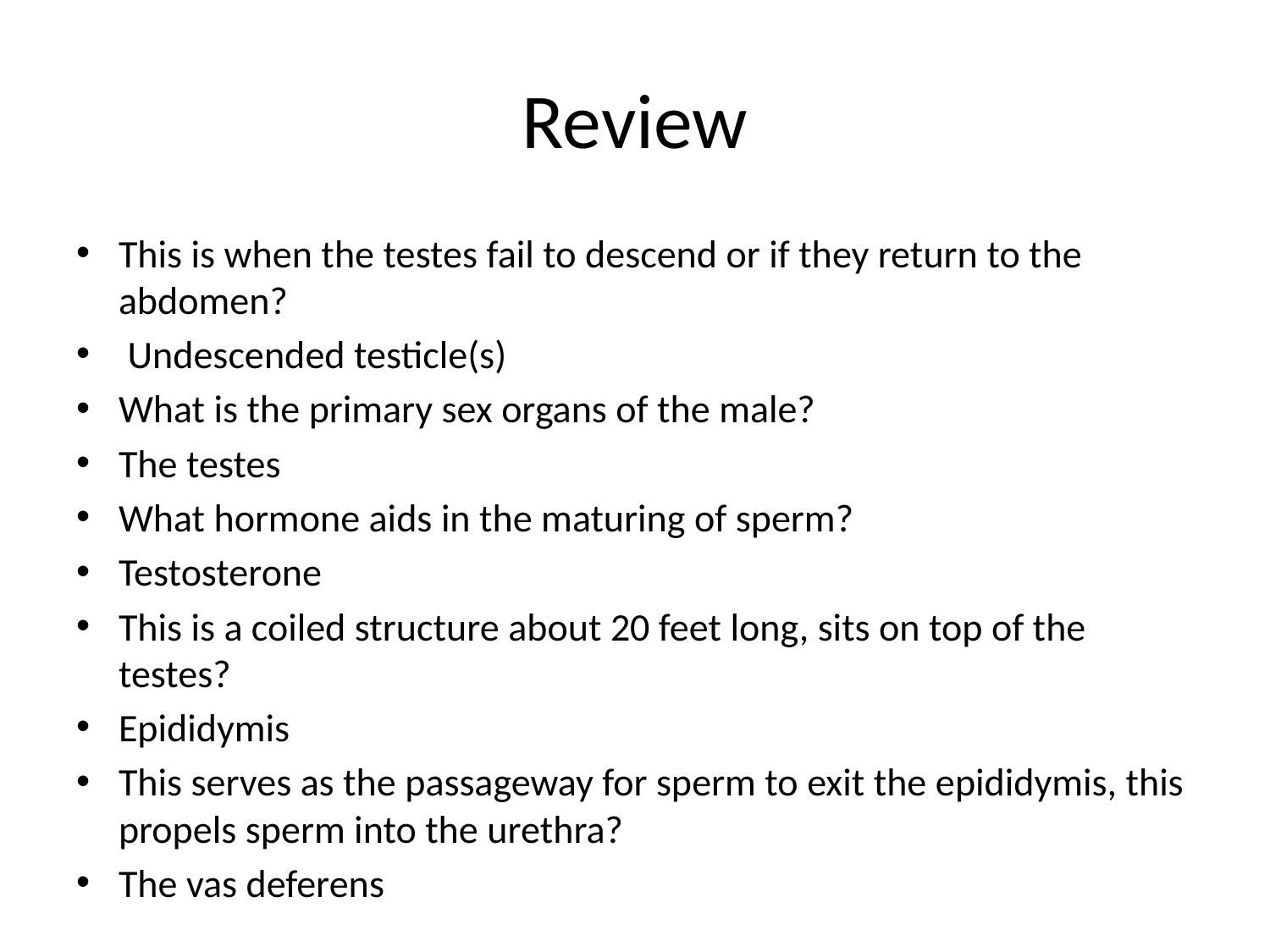

# Review
This is when the testes fail to descend or if they return to the abdomen?
 Undescended testicle(s)
What is the primary sex organs of the male?
The testes
What hormone aids in the maturing of sperm?
Testosterone
This is a coiled structure about 20 feet long, sits on top of the testes?
Epididymis
This serves as the passageway for sperm to exit the epididymis, this propels sperm into the urethra?
The vas deferens